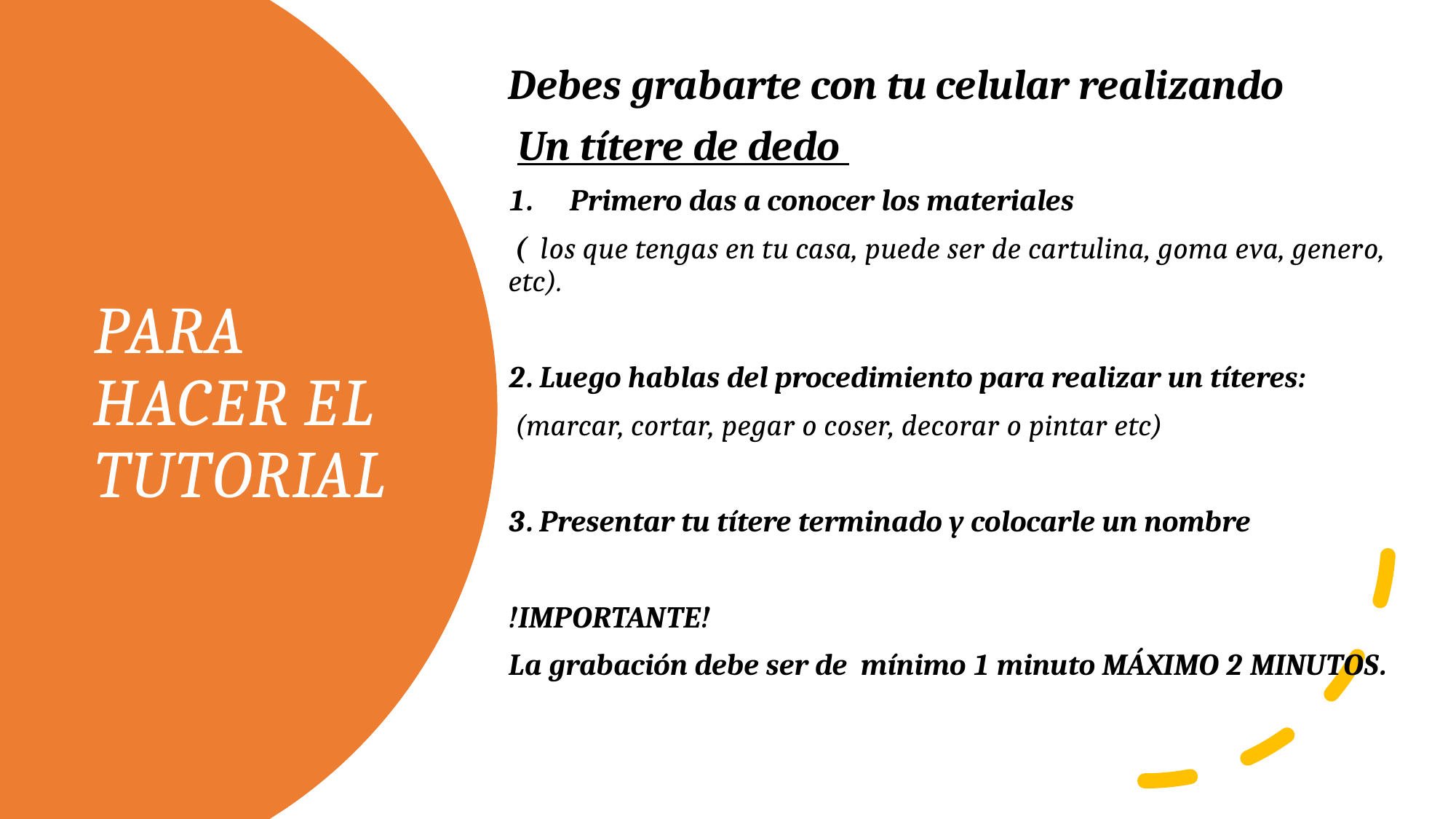

Debes grabarte con tu celular realizando
 Un títere de dedo
Primero das a conocer los materiales
 (  los que tengas en tu casa, puede ser de cartulina, goma eva, genero, etc).

2. Luego hablas del procedimiento para realizar un títeres:
 (marcar, cortar, pegar o coser, decorar o pintar etc)

3. Presentar tu títere terminado y colocarle un nombre

!IMPORTANTE!
La grabación debe ser de  mínimo 1 minuto MÁXIMO 2 MINUTOS.

# PARA HACER EL TUTORIAL